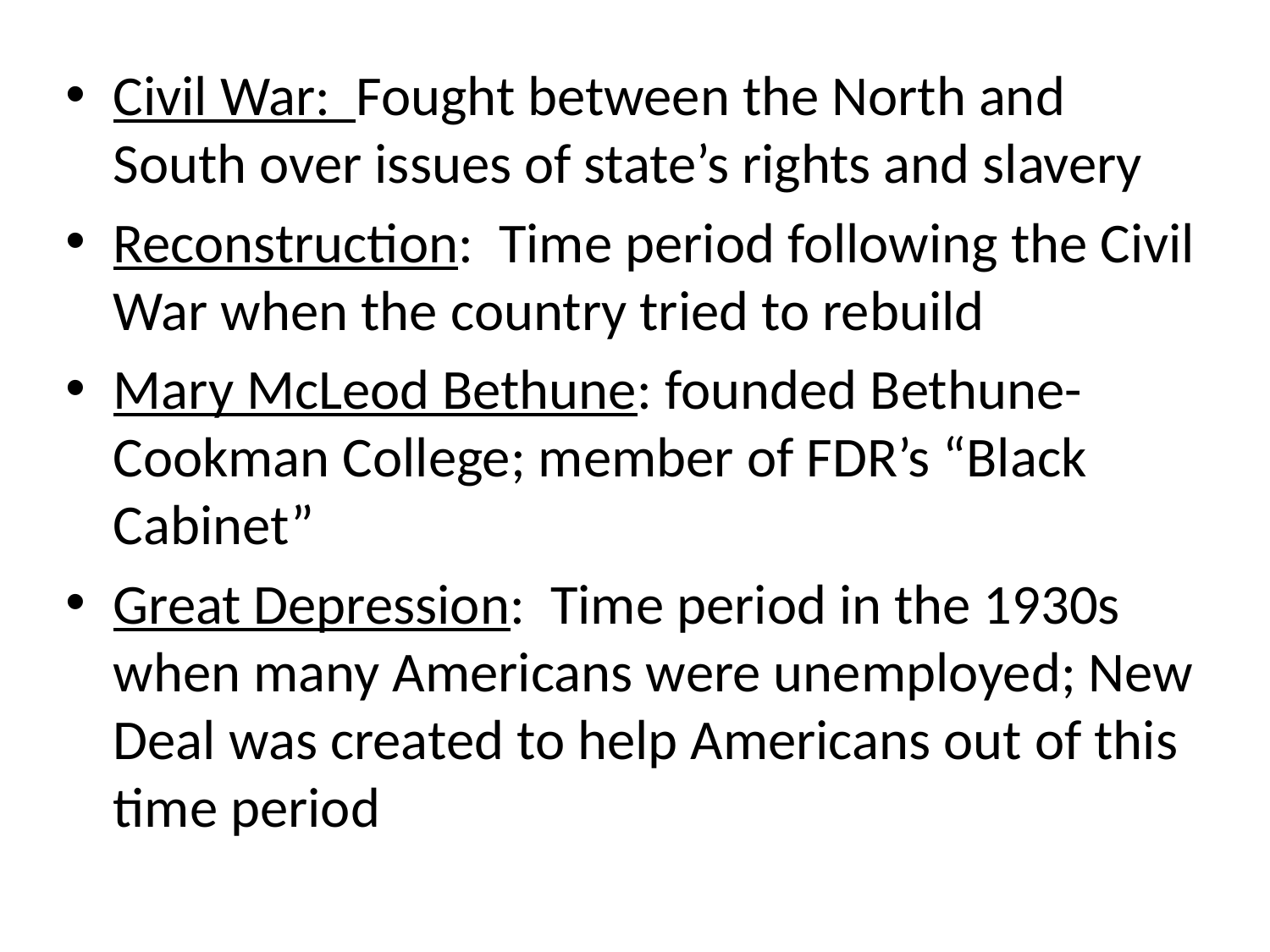

Civil War:  Fought between the North and South over issues of state’s rights and slavery
Reconstruction:  Time period following the Civil War when the country tried to rebuild
Mary McLeod Bethune: founded Bethune-Cookman College; member of FDR’s “Black Cabinet”
Great Depression:  Time period in the 1930s when many Americans were unemployed; New Deal was created to help Americans out of this time period